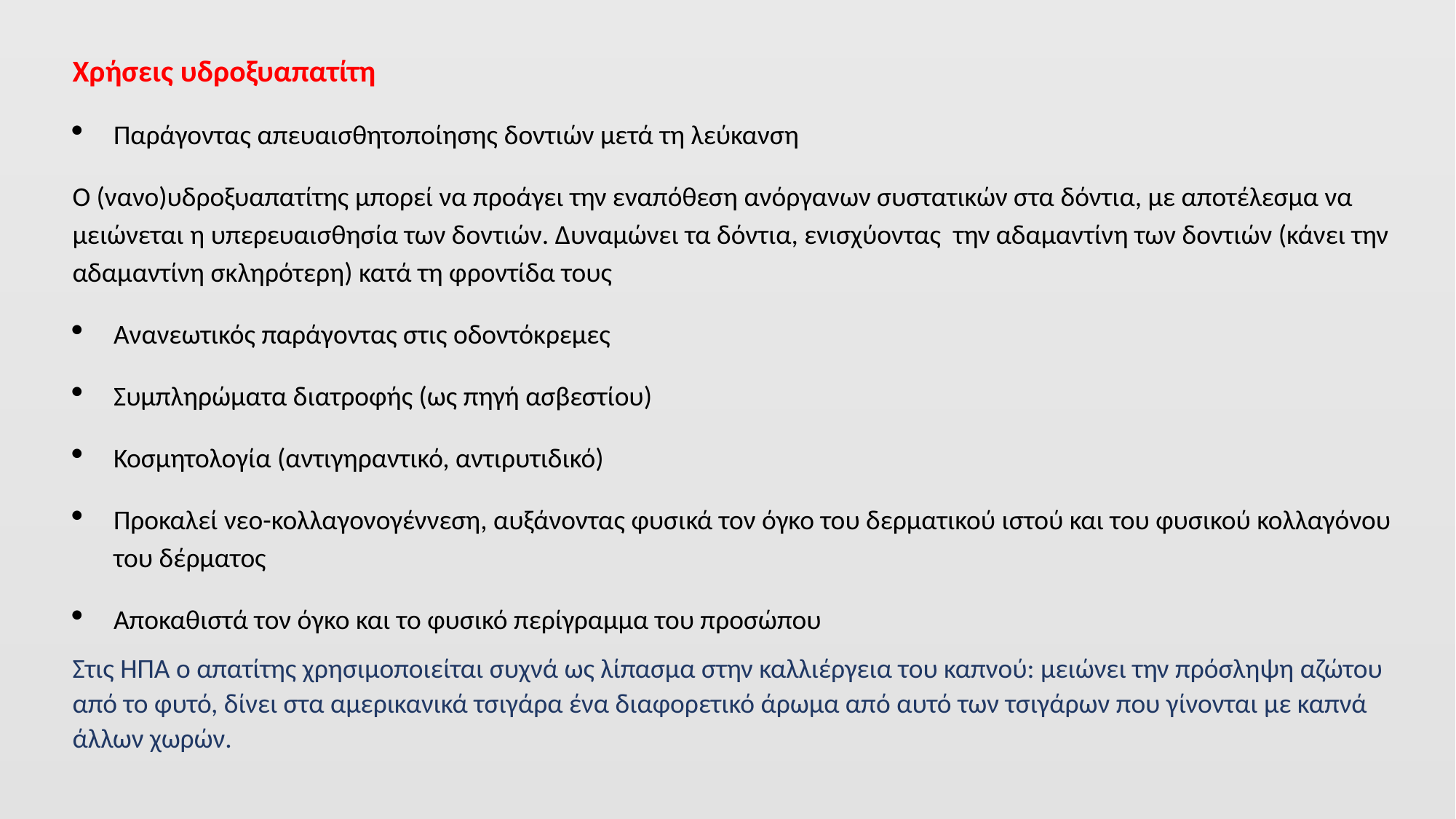

Χρήσεις υδροξυαπατίτη
Παράγοντας απευαισθητοποίησης δοντιών μετά τη λεύκανση
Ο (νανο)υδροξυαπατίτης μπορεί να προάγει την εναπόθεση ανόργανων συστατικών στα δόντια, με αποτέλεσμα να μειώνεται η υπερευαισθησία των δοντιών. Δυναμώνει τα δόντια, ενισχύοντας  την αδαμαντίνη των δοντιών (κάνει την αδαμαντίνη σκληρότερη) κατά τη φροντίδα τους
Ανανεωτικός παράγοντας στις οδοντόκρεμες
Συμπληρώματα διατροφής (ως πηγή ασβεστίου)
Κοσμητολογία (αντιγηραντικό, αντιρυτιδικό)
Προκαλεί νεο-κολλαγονογέννεση, αυξάνοντας φυσικά τον όγκο του δερματικού ιστού και του φυσικού κολλαγόνου του δέρματος
Aποκαθιστά τον όγκο και το φυσικό περίγραμμα του προσώπου
Στις ΗΠΑ ο απατίτης χρησιμοποιείται συχνά ως λίπασμα στην καλλιέργεια του καπνού: μειώνει την πρόσληψη αζώτου από το φυτό, δίνει στα αμερικανικά τσιγάρα ένα διαφορετικό άρωμα από αυτό των τσιγάρων που γίνονται με καπνά άλλων χωρών.